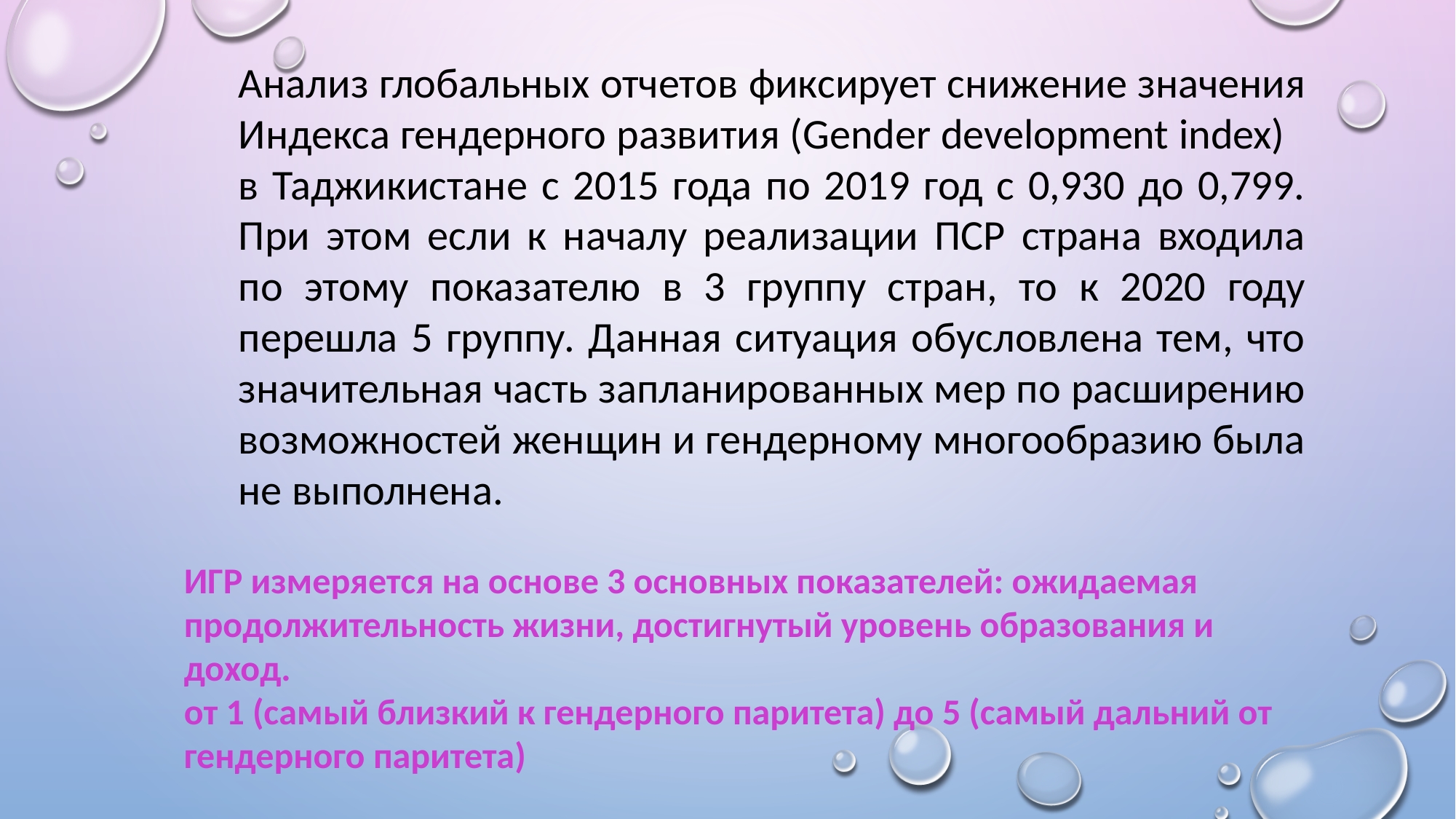

Анализ глобальных отчетов фиксирует снижение значения Индекса гендерного развития (Gender development index)   в Таджикистане с 2015 года по 2019 год с 0,930 до 0,799. При этом если к началу реализации ПСР страна входила по этому показателю в 3 группу стран, то к 2020 году перешла 5 группу. Данная ситуация обусловлена тем, что значительная часть запланированных мер по расширению возможностей женщин и гендерному многообразию была не выполнена.

ИГР измеряется на основе 3 основных показателей: ожидаемая продолжительность жизни, достигнутый уровень образования и доход.
от 1 (самый близкий к гендерного паритета) до 5 (самый дальний от гендерного паритета)